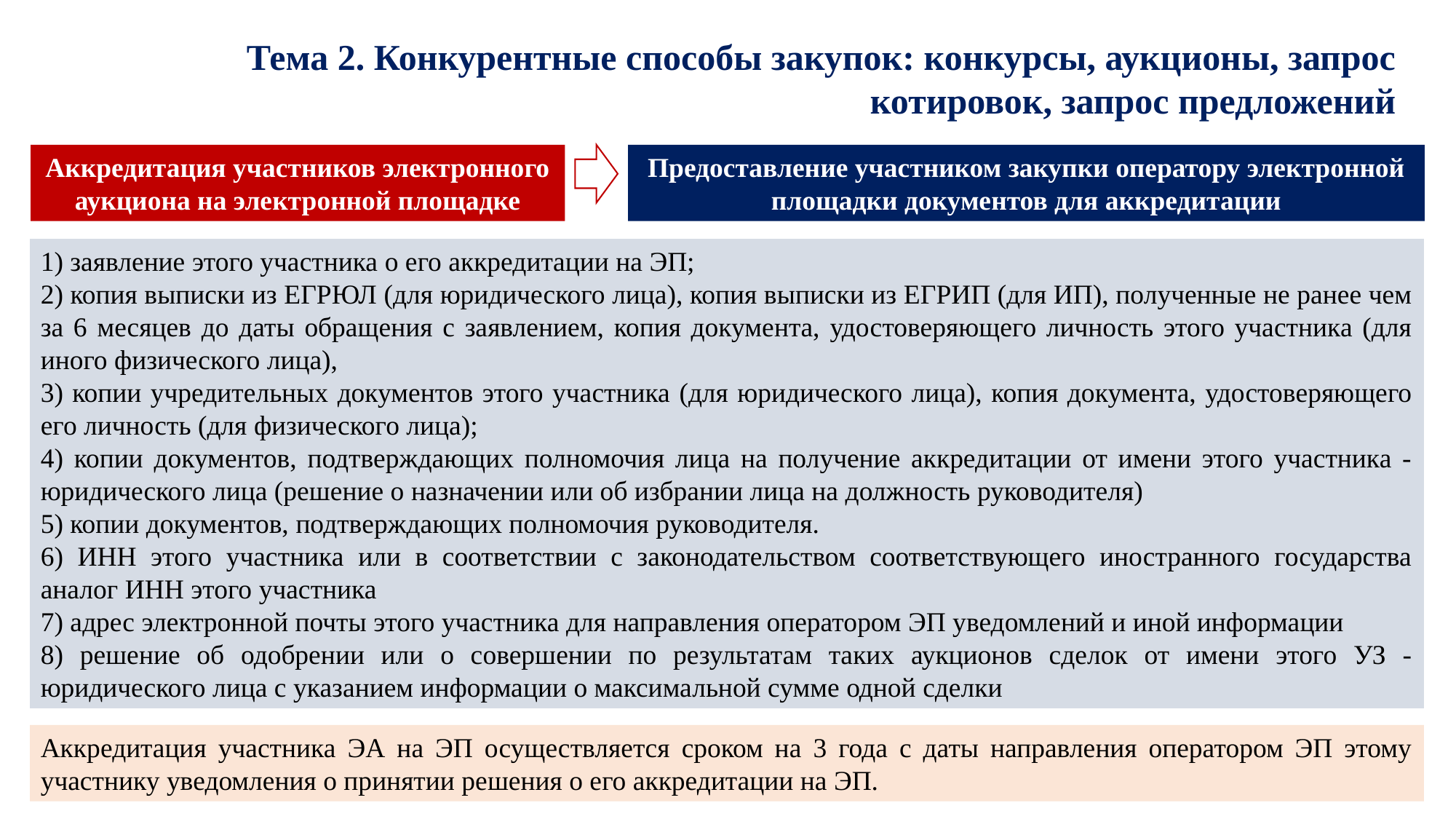

Тема 2. Конкурентные способы закупок: конкурсы, аукционы, запрос котировок, запрос предложений
Аккредитация участников электронного аукциона на электронной площадке

Предоставление участником закупки оператору электронной площадки документов для аккредитации
1) заявление этого участника о его аккредитации на ЭП;
2) копия выписки из ЕГРЮЛ (для юридического лица), копия выписки из ЕГРИП (для ИП), полученные не ранее чем за 6 месяцев до даты обращения с заявлением, копия документа, удостоверяющего личность этого участника (для иного физического лица),
3) копии учредительных документов этого участника (для юридического лица), копия документа, удостоверяющего его личность (для физического лица);
4) копии документов, подтверждающих полномочия лица на получение аккредитации от имени этого участника - юридического лица (решение о назначении или об избрании лица на должность руководителя)
5) копии документов, подтверждающих полномочия руководителя.
6) ИНН этого участника или в соответствии с законодательством соответствующего иностранного государства аналог ИНН этого участника
7) адрес электронной почты этого участника для направления оператором ЭП уведомлений и иной информации
8) решение об одобрении или о совершении по результатам таких аукционов сделок от имени этого УЗ - юридического лица с указанием информации о максимальной сумме одной сделки
Аккредитация участника ЭА на ЭП осуществляется сроком на 3 года с даты направления оператором ЭП этому участнику уведомления о принятии решения о его аккредитации на ЭП.